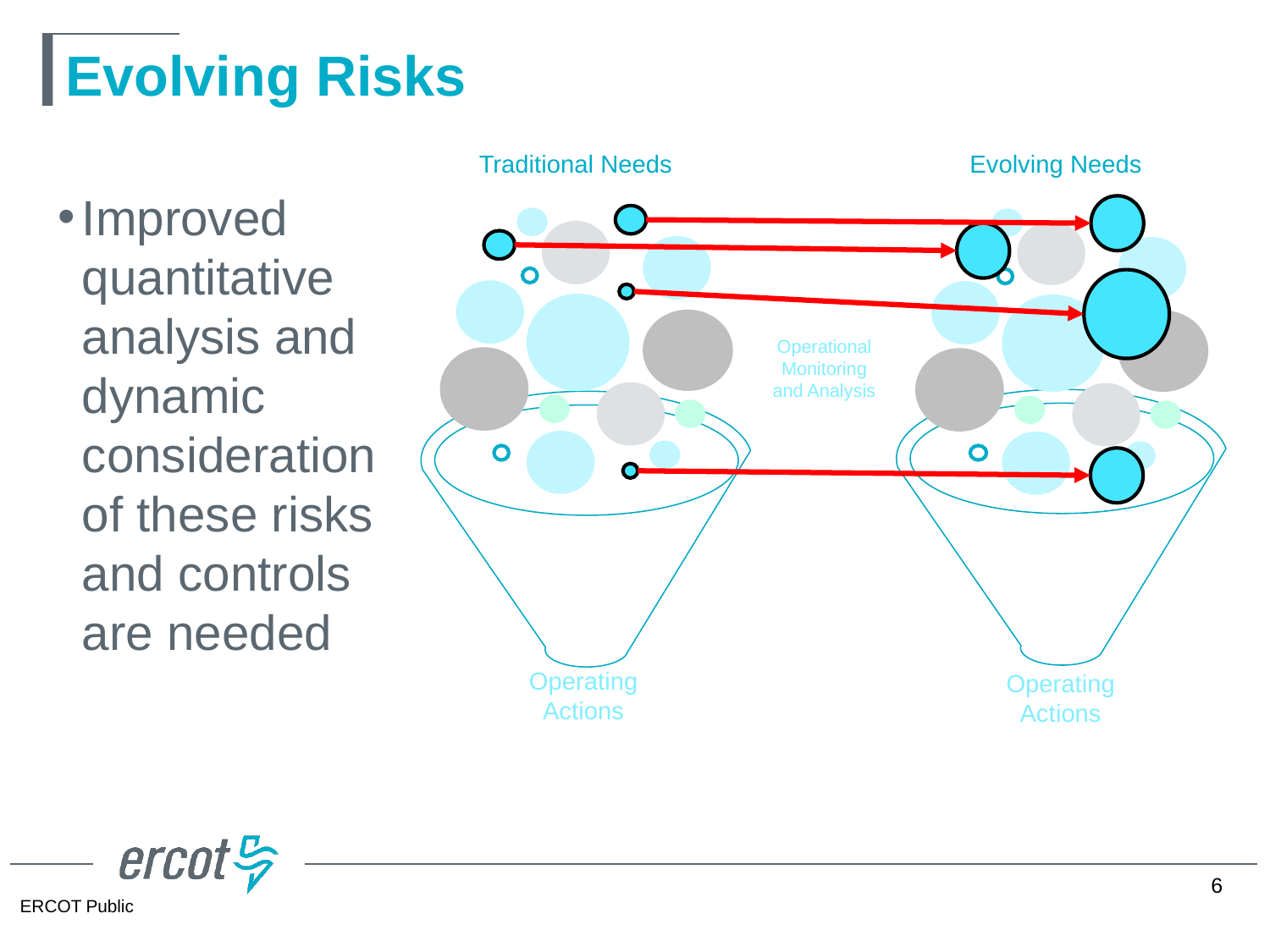

# Evolving Risks
Traditional Needs
Evolving Needs
Improved quantitative analysis and dynamic consideration of these risks and controls are needed

Operational
Monitoring
and Analysis

Operating
Actions
Operating
Actions

6